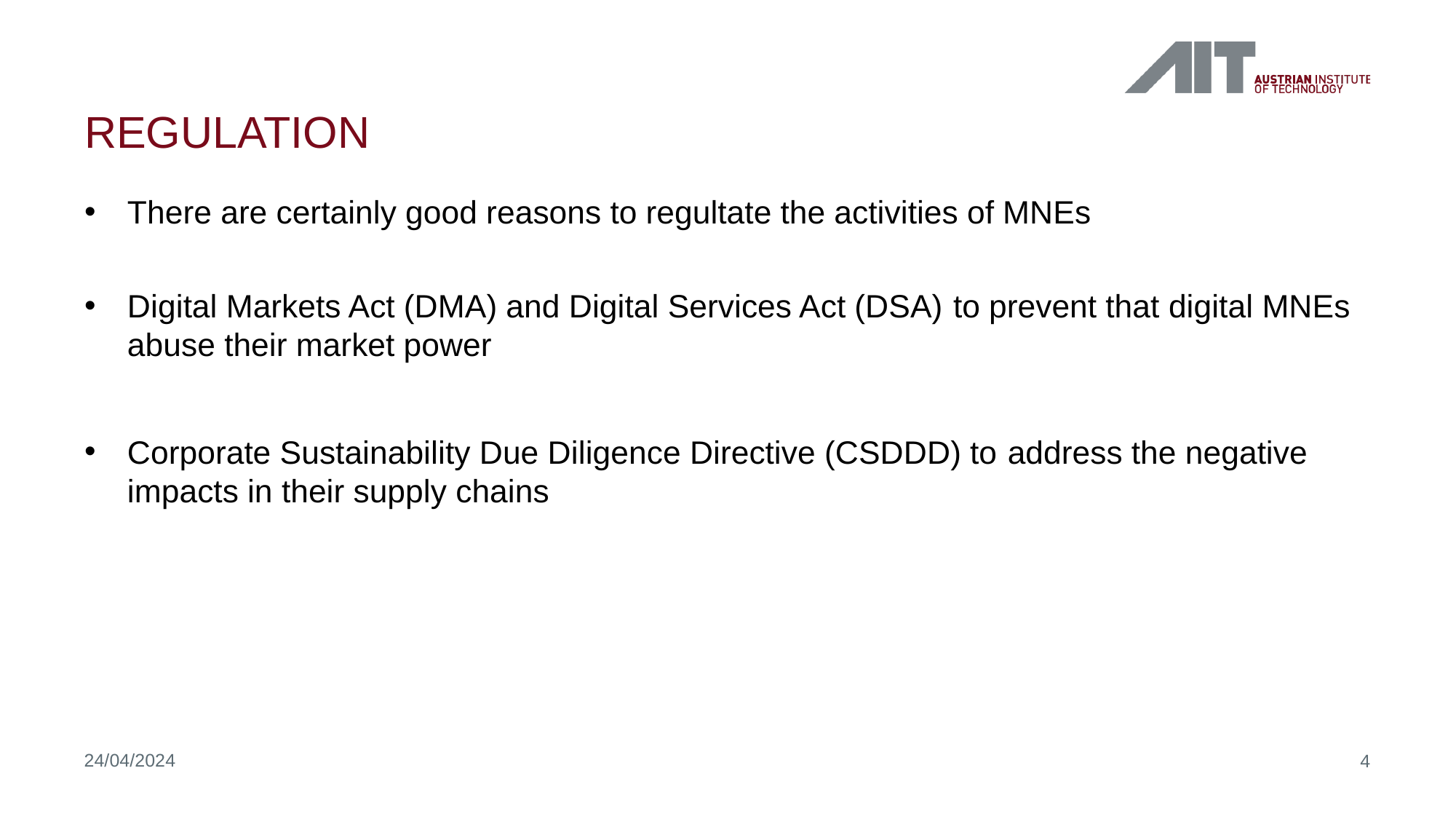

# Regulation
There are certainly good reasons to regultate the activities of MNEs

Digital Markets Act (DMA) and Digital Services Act (DSA) to prevent that digital MNEs abuse their market power

Corporate Sustainability Due Diligence Directive (CSDDD) to address the negative impacts in their supply chains
24/04/2024
4